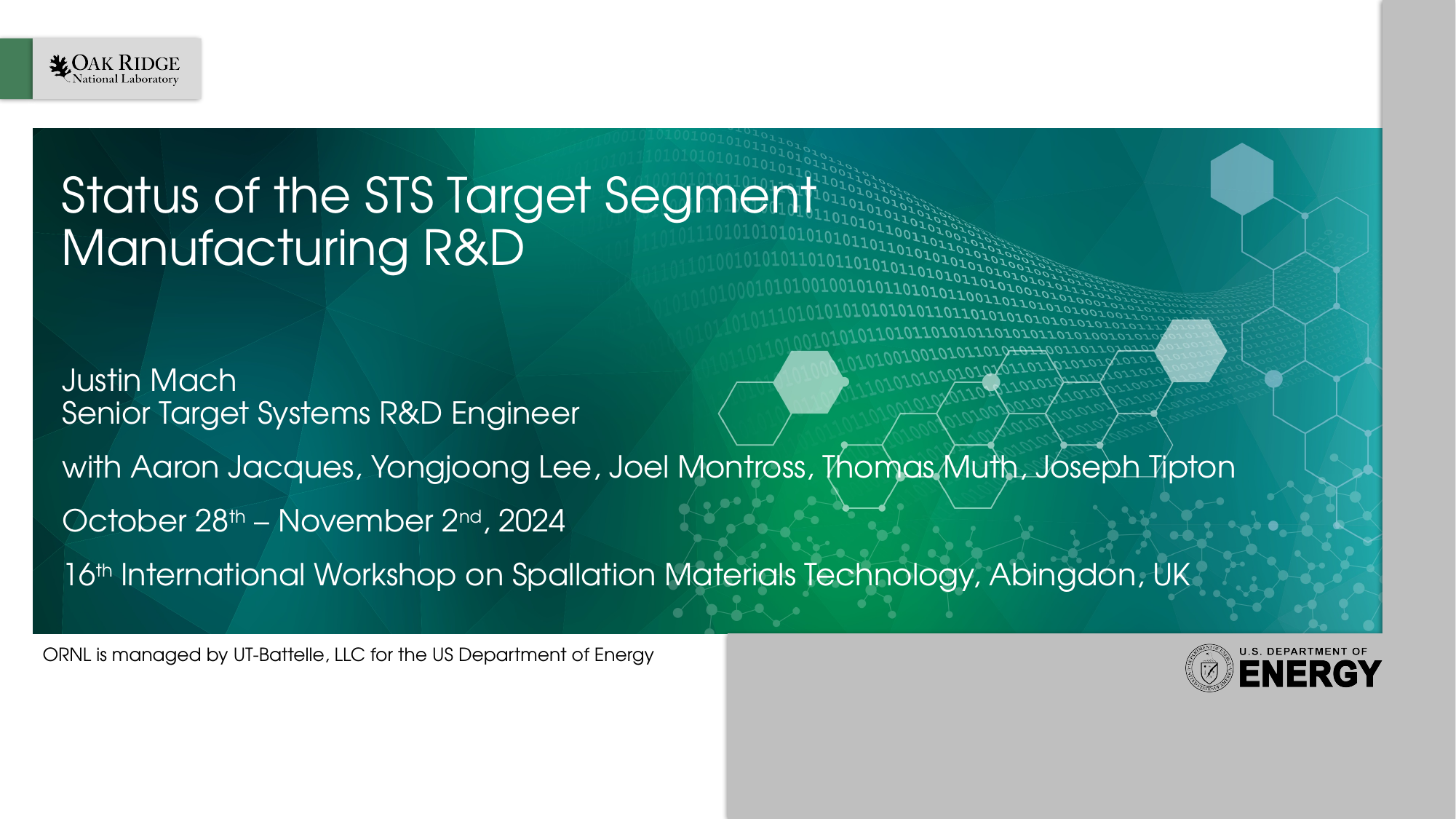

# Status of the STS Target Segment Manufacturing R&D
Justin Mach
Senior Target Systems R&D Engineer
with Aaron Jacques, Yongjoong Lee, Joel Montross, Thomas Muth, Joseph Tipton
October 28th – November 2nd, 2024
16th International Workshop on Spallation Materials Technology, Abingdon, UK